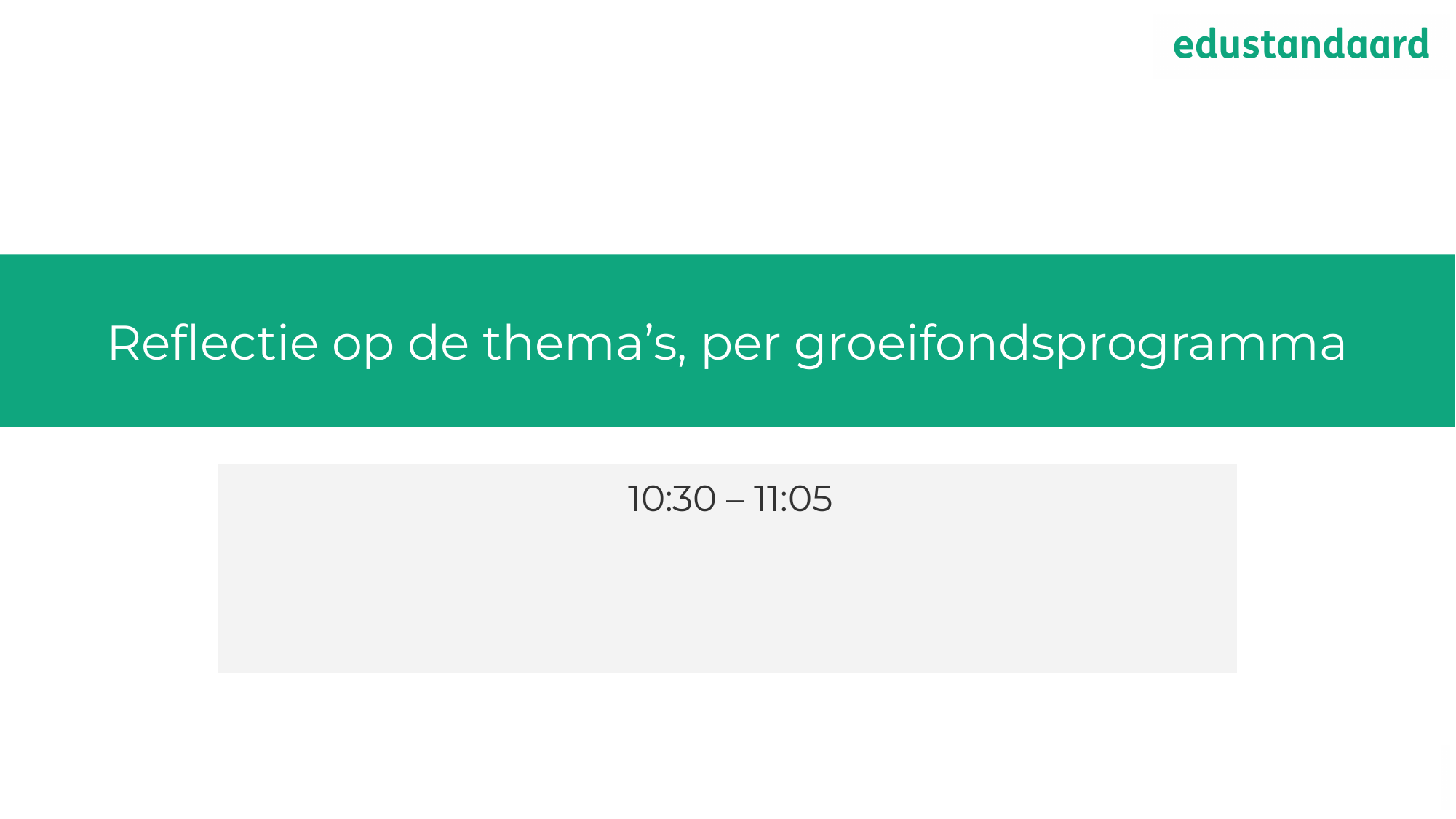

# Reflectie op de thema’s, per groeifondsprogramma
10:30 – 11:05